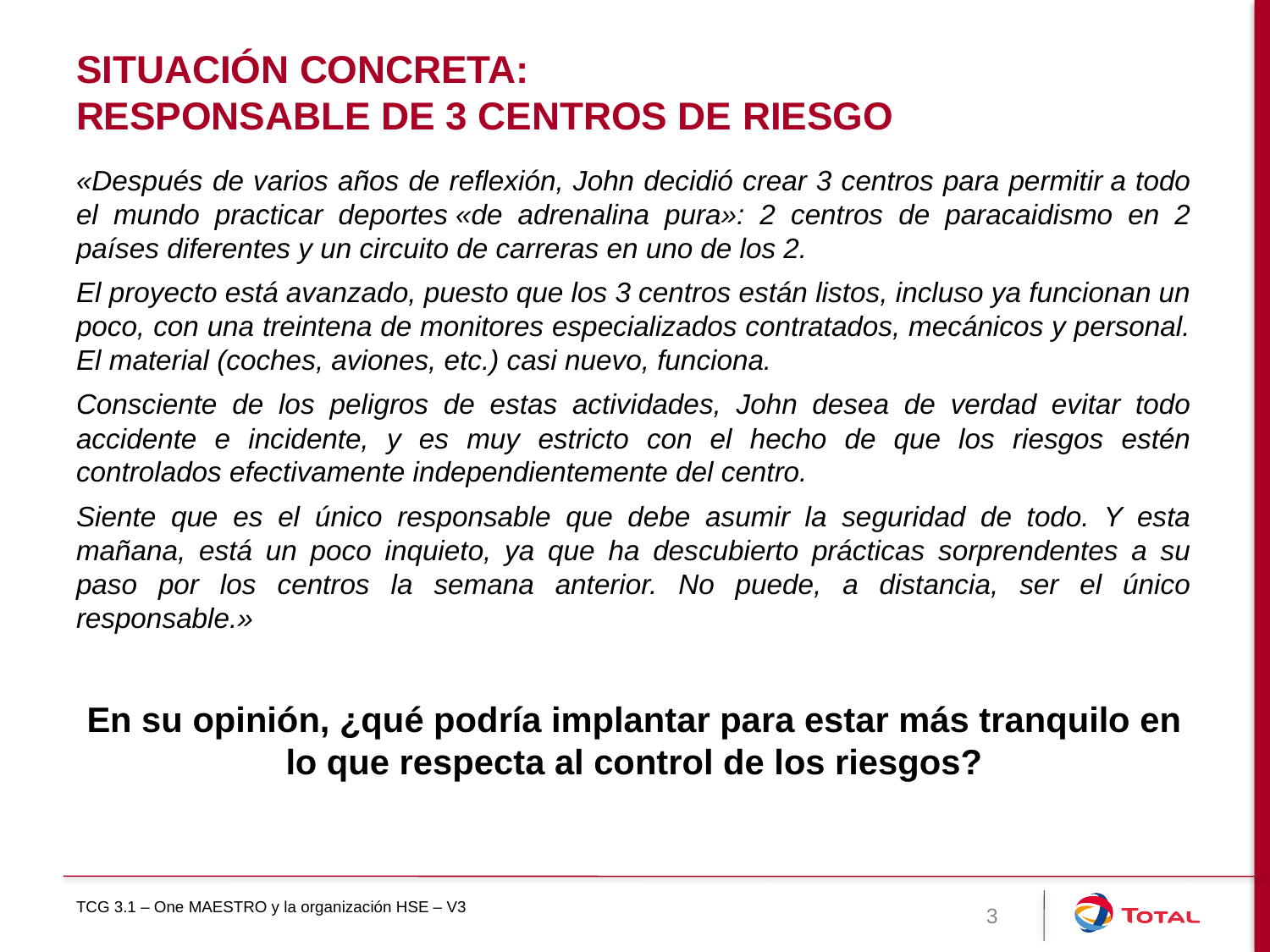

# Situación concreta: responsable de 3 centros DE riesgo
«Después de varios años de reflexión, John decidió crear 3 centros para permitir a todo el mundo practicar deportes «de adrenalina pura»: 2 centros de paracaidismo en 2 países diferentes y un circuito de carreras en uno de los 2.
El proyecto está avanzado, puesto que los 3 centros están listos, incluso ya funcionan un poco, con una treintena de monitores especializados contratados, mecánicos y personal. El material (coches, aviones, etc.) casi nuevo, funciona.
Consciente de los peligros de estas actividades, John desea de verdad evitar todo accidente e incidente, y es muy estricto con el hecho de que los riesgos estén controlados efectivamente independientemente del centro.
Siente que es el único responsable que debe asumir la seguridad de todo. Y esta mañana, está un poco inquieto, ya que ha descubierto prácticas sorprendentes a su paso por los centros la semana anterior. No puede, a distancia, ser el único responsable.»

En su opinión, ¿qué podría implantar para estar más tranquilo en lo que respecta al control de los riesgos?
TCG 3.1 – One MAESTRO y la organización HSE – V3
3